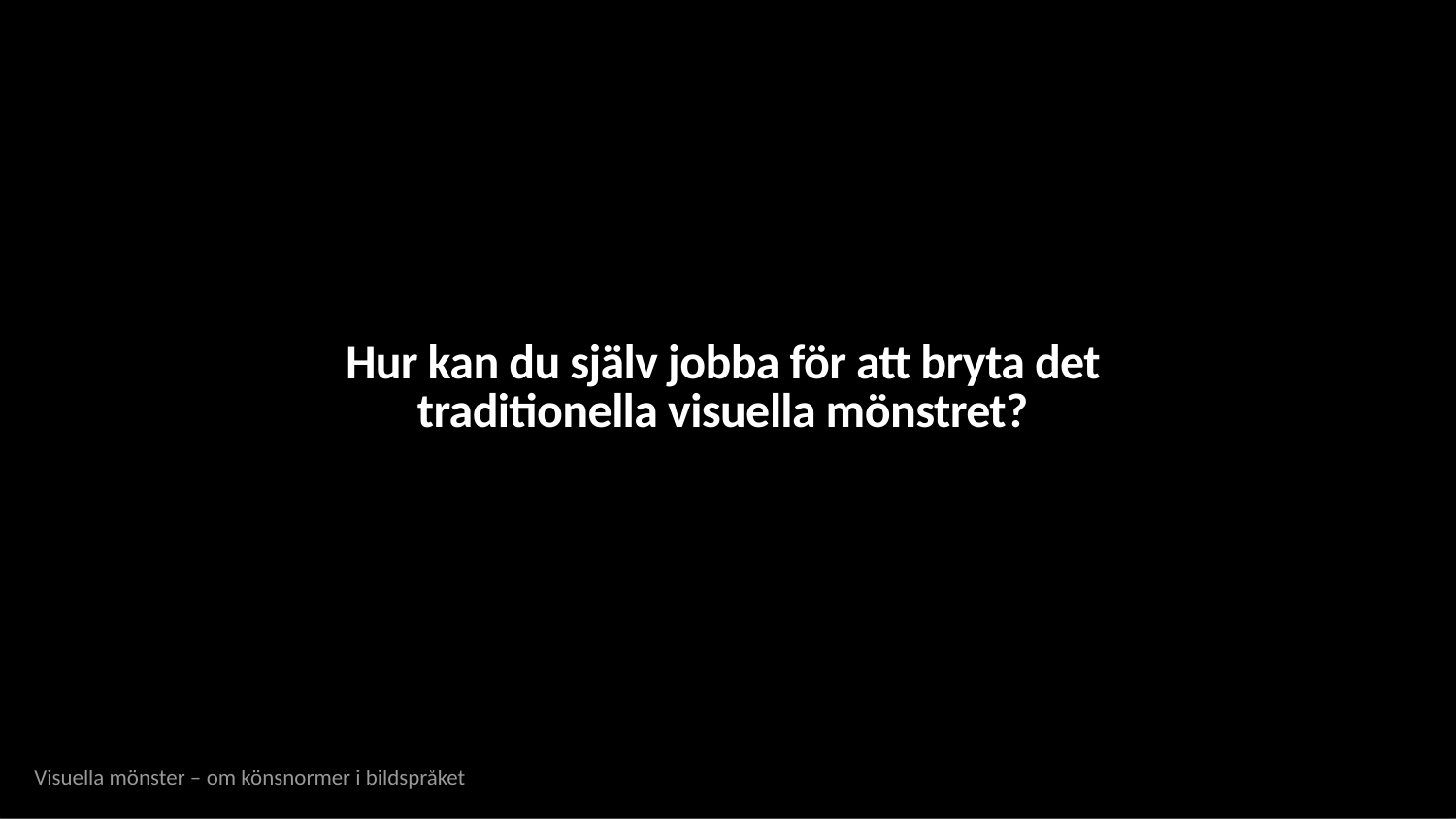

Hur kan du själv jobba för att bryta det
traditionella visuella mönstret?
Visuella mönster – om könsnormer i bildspråket